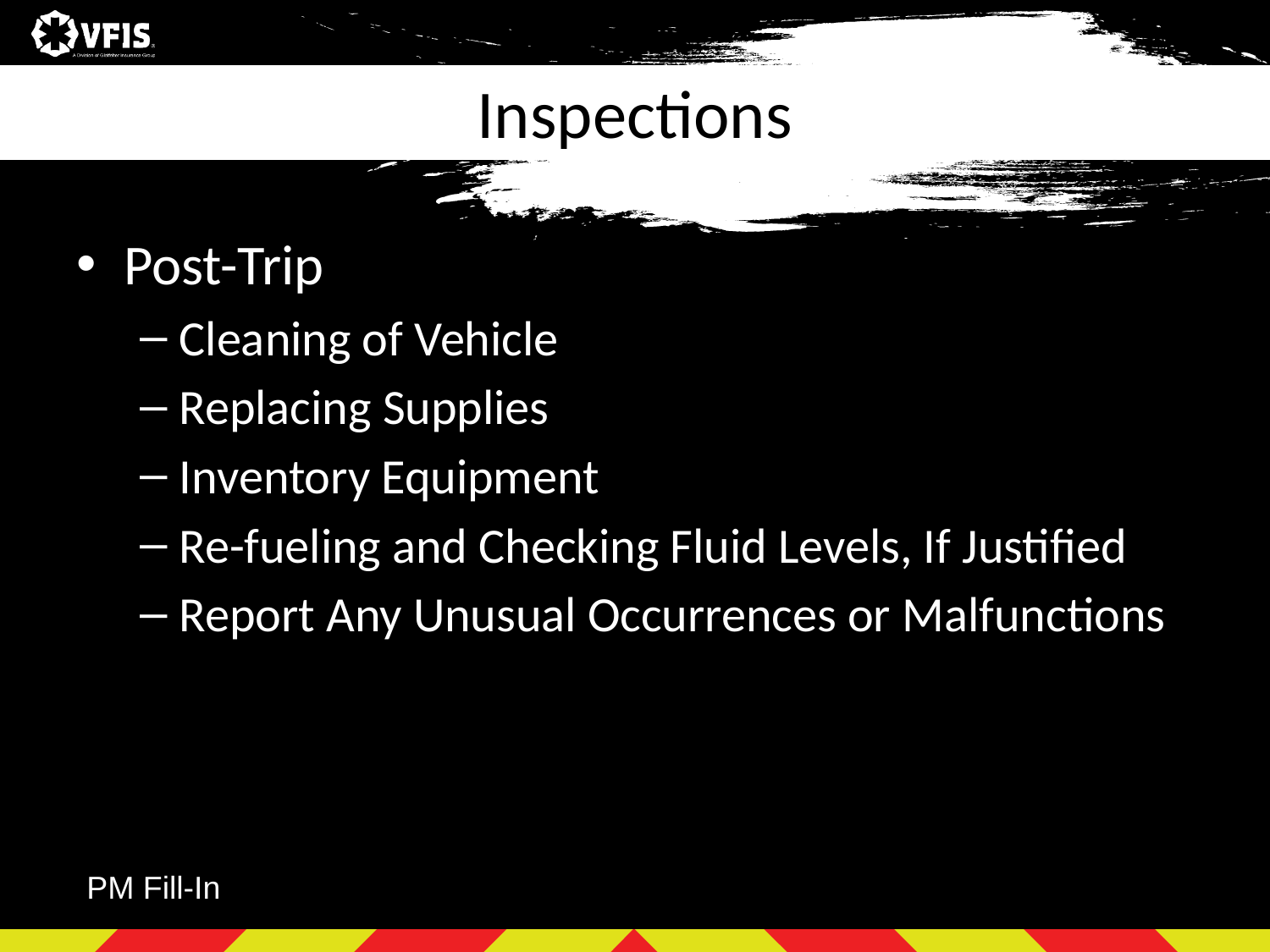

# Inspections
Post-Trip
Cleaning of Vehicle
Replacing Supplies
Inventory Equipment
Re-fueling and Checking Fluid Levels, If Justified
Report Any Unusual Occurrences or Malfunctions
PM Fill-In